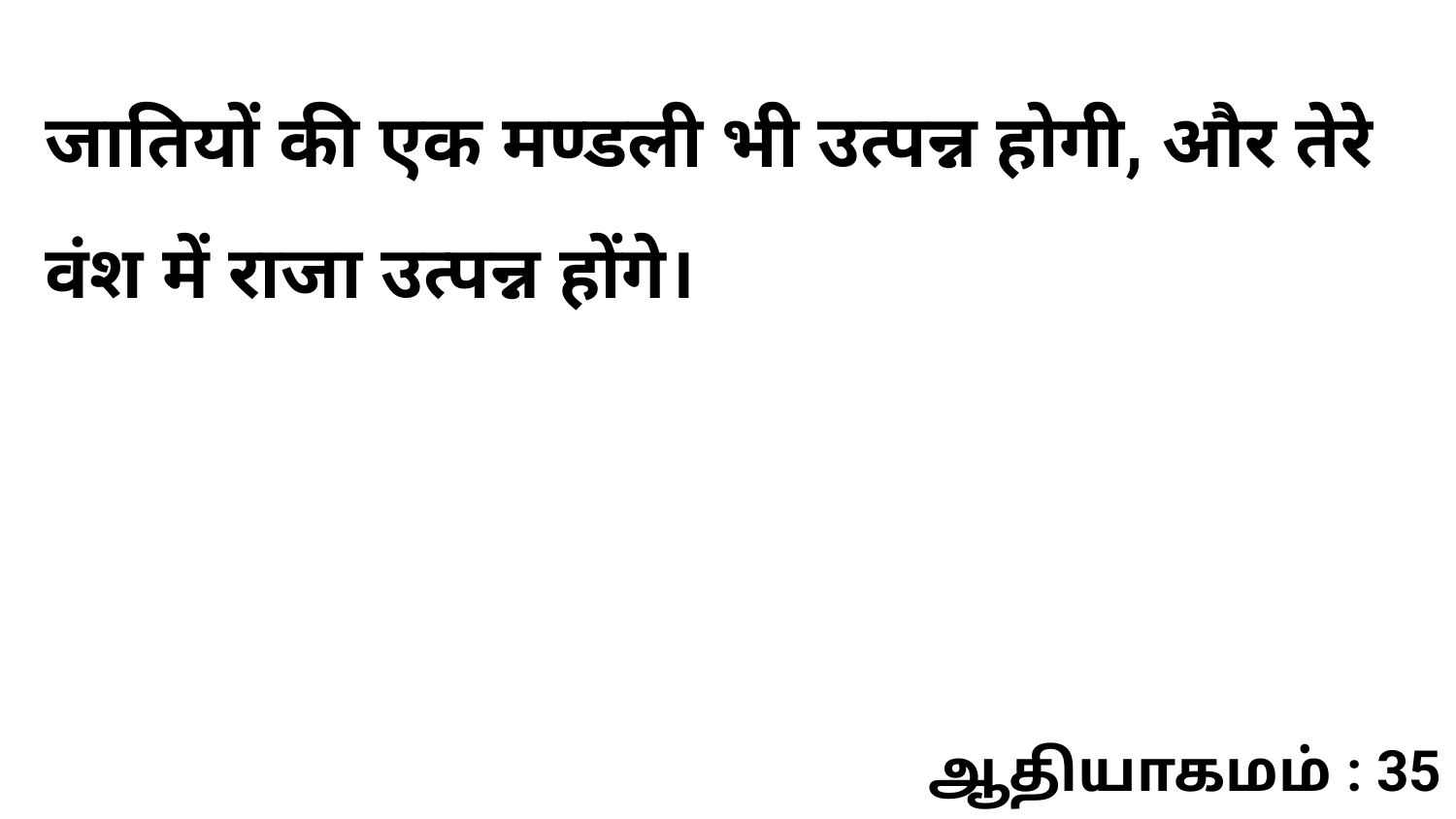

जातियों की एक मण्डली भी उत्पन्न होगी, और तेरे वंश में राजा उत्पन्न होंगे।
ஆதியாகமம் : 35